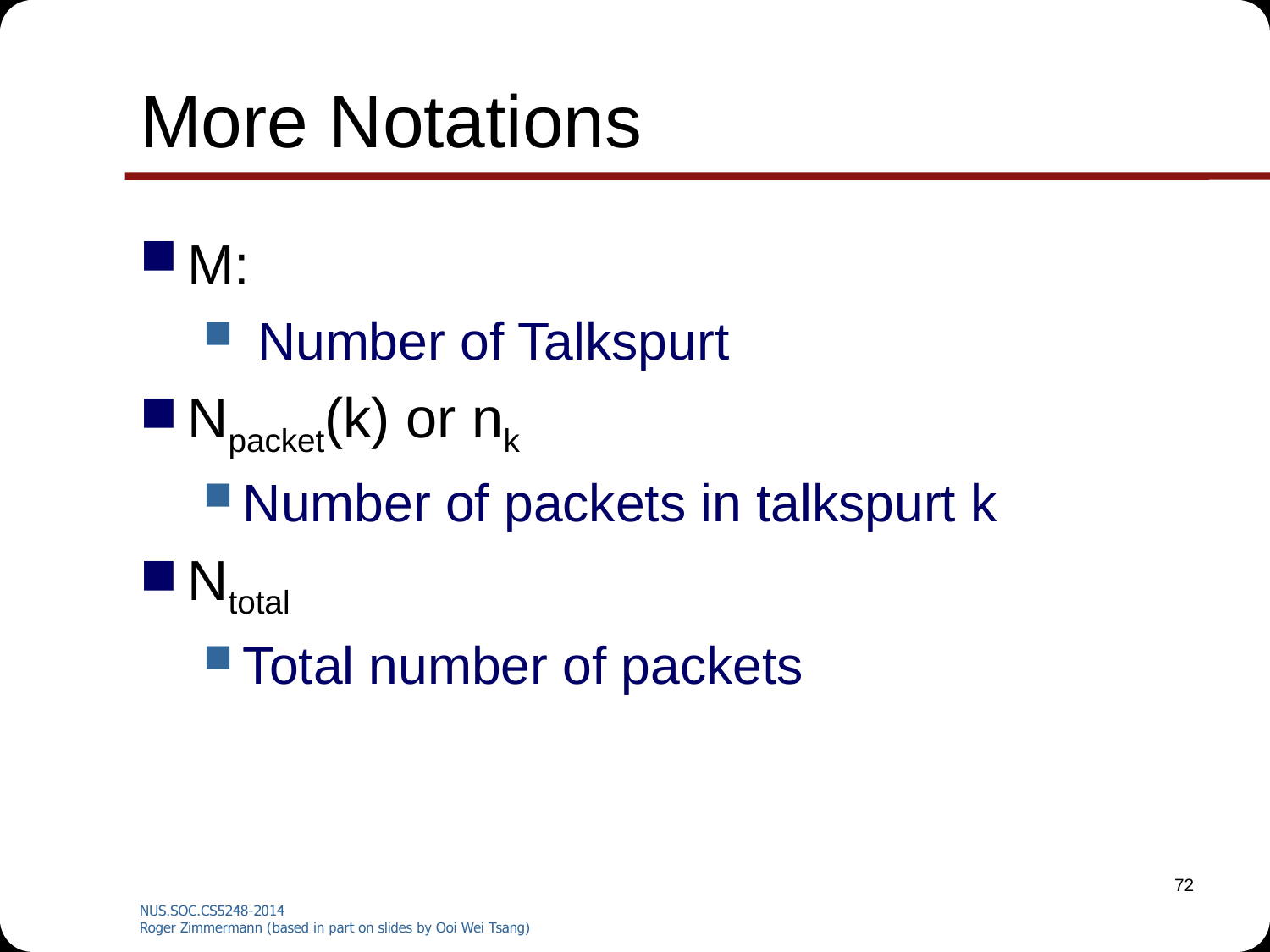

# More Notations
M:
 Number of Talkspurt
Npacket(k) or nk
Number of packets in talkspurt k
Ntotal
Total number of packets

72
NUS.SOC.CS5248-2014
Roger Zimmermann (based in part on slides by Ooi Wei Tsang)